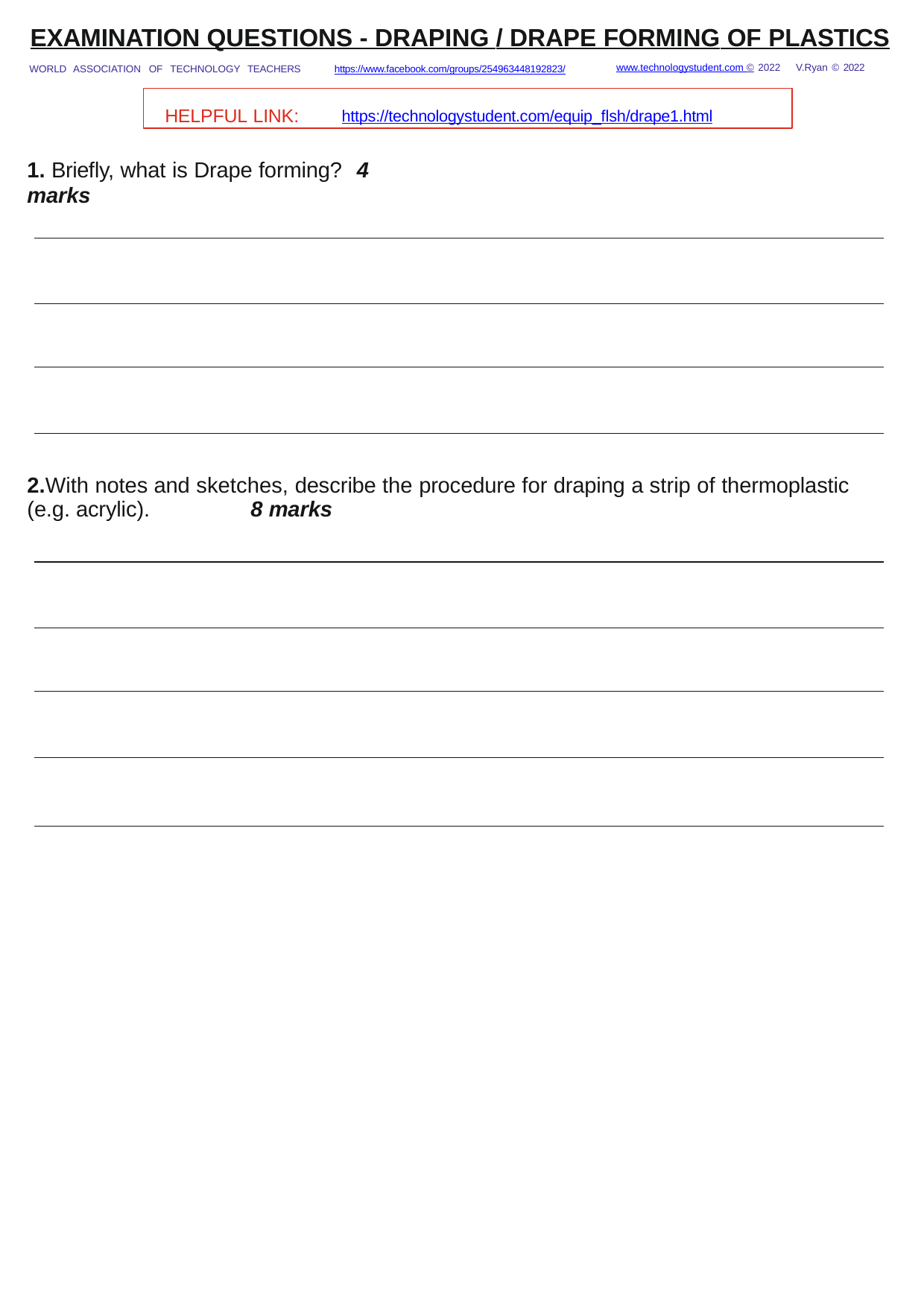

EXAMINATION QUESTIONS - DRAPING / DRAPE FORMING OF PLASTICS
www.technologystudent.com © 2022  V.Ryan © 2022
WORLD ASSOCIATION OF TECHNOLOGY TEACHERS	https://www.facebook.com/groups/254963448192823/
HELPFUL LINK:	https://technologystudent.com/equip_ﬂsh/drape1.html
1. Brieﬂy, what is Drape forming?	4 marks

2.With notes and sketches, describe the procedure for draping a strip of thermoplastic (e.g. acrylic).	8 marks